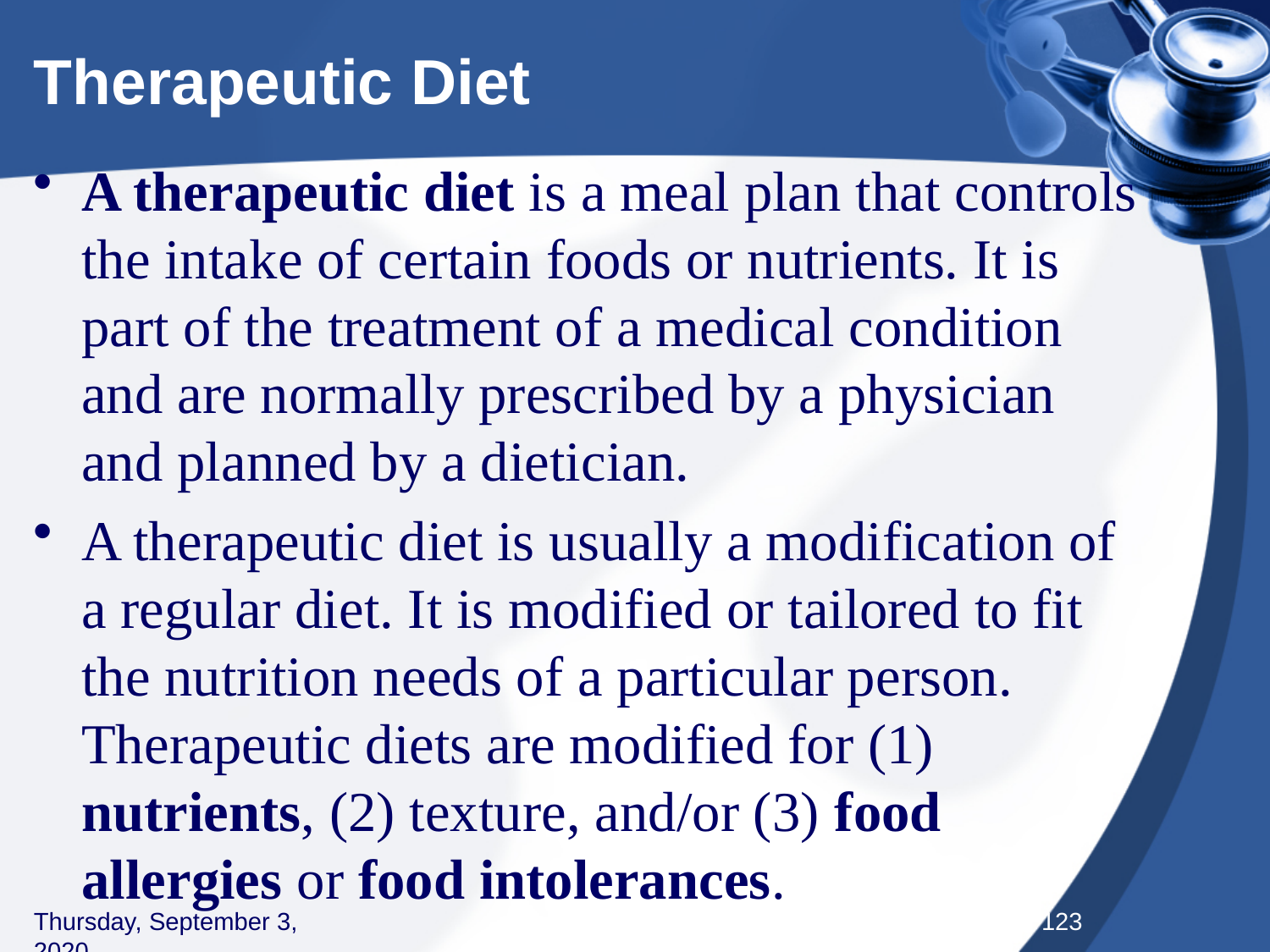

# Therapeutic Diet
A therapeutic diet is a meal plan that controls the intake of certain foods or nutrients. It is part of the treatment of a medical condition and are normally prescribed by a physician and planned by a dietician.
A therapeutic diet is usually a modification of a regular diet. It is modified or tailored to fit the nutrition needs of a particular person. Therapeutic diets are modified for (1) nutrients, (2) texture, and/or (3) food allergies or food intolerances.

Thursday, September 3, 2020

123